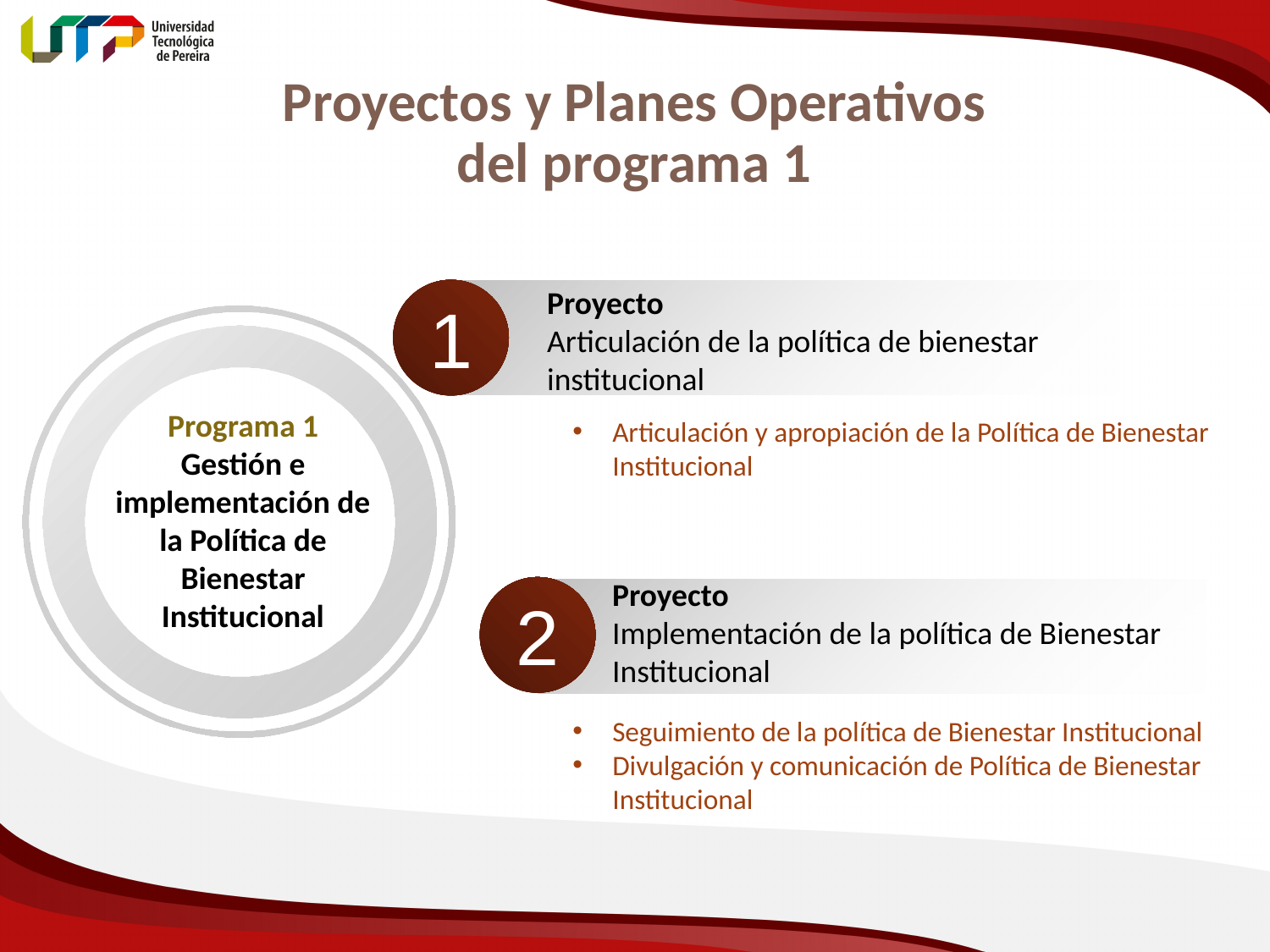

# Proyectos y Planes Operativos del programa 1
Proyecto
Articulación de la política de bienestar institucional
1

Programa 1
Gestión e implementación de la Política de Bienestar Institucional
Articulación y apropiación de la Política de Bienestar Institucional
Proyecto
Implementación de la política de Bienestar Institucional
2

Seguimiento de la política de Bienestar Institucional
Divulgación y comunicación de Política de Bienestar Institucional